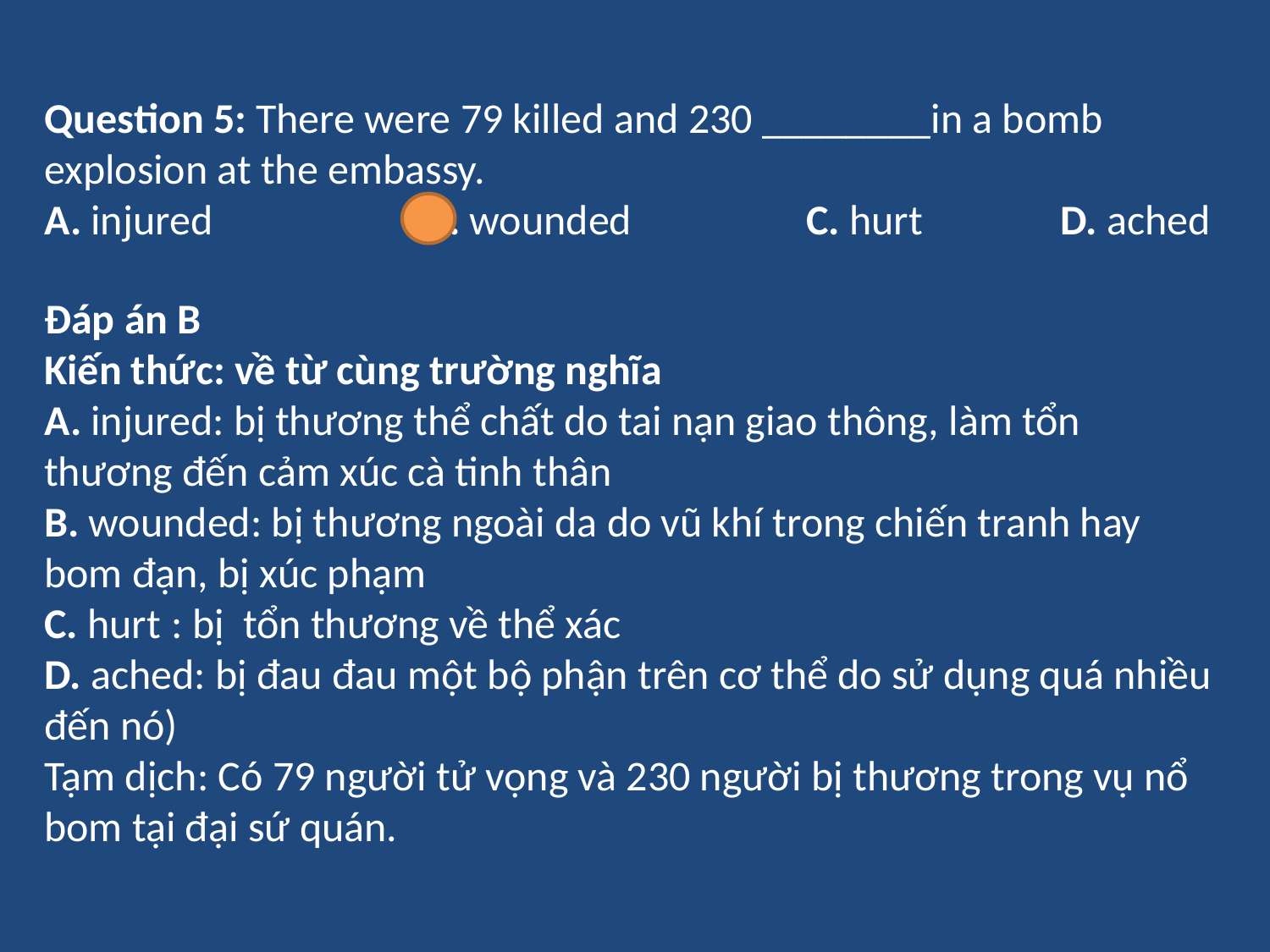

Question 5: There were 79 killed and 230 ________in a bomb explosion at the embassy.
A. injured		B. wounded		C. hurt		D. ached

Đáp án B
Kiến thức: về từ cùng trường nghĩa
A. injured: bị thương thể chất do tai nạn giao thông, làm tổn thương đến cảm xúc cà tinh thân
B. wounded: bị thương ngoài da do vũ khí trong chiến tranh hay bom đạn, bị xúc phạm
C. hurt	: bị  tổn thương về thể xác
D. ached: bị đau đau một bộ phận trên cơ thể do sử dụng quá nhiều đến nó)
Tạm dịch: Có 79 người tử vọng và 230 người bị thương trong vụ nổ bom tại đại sứ quán.